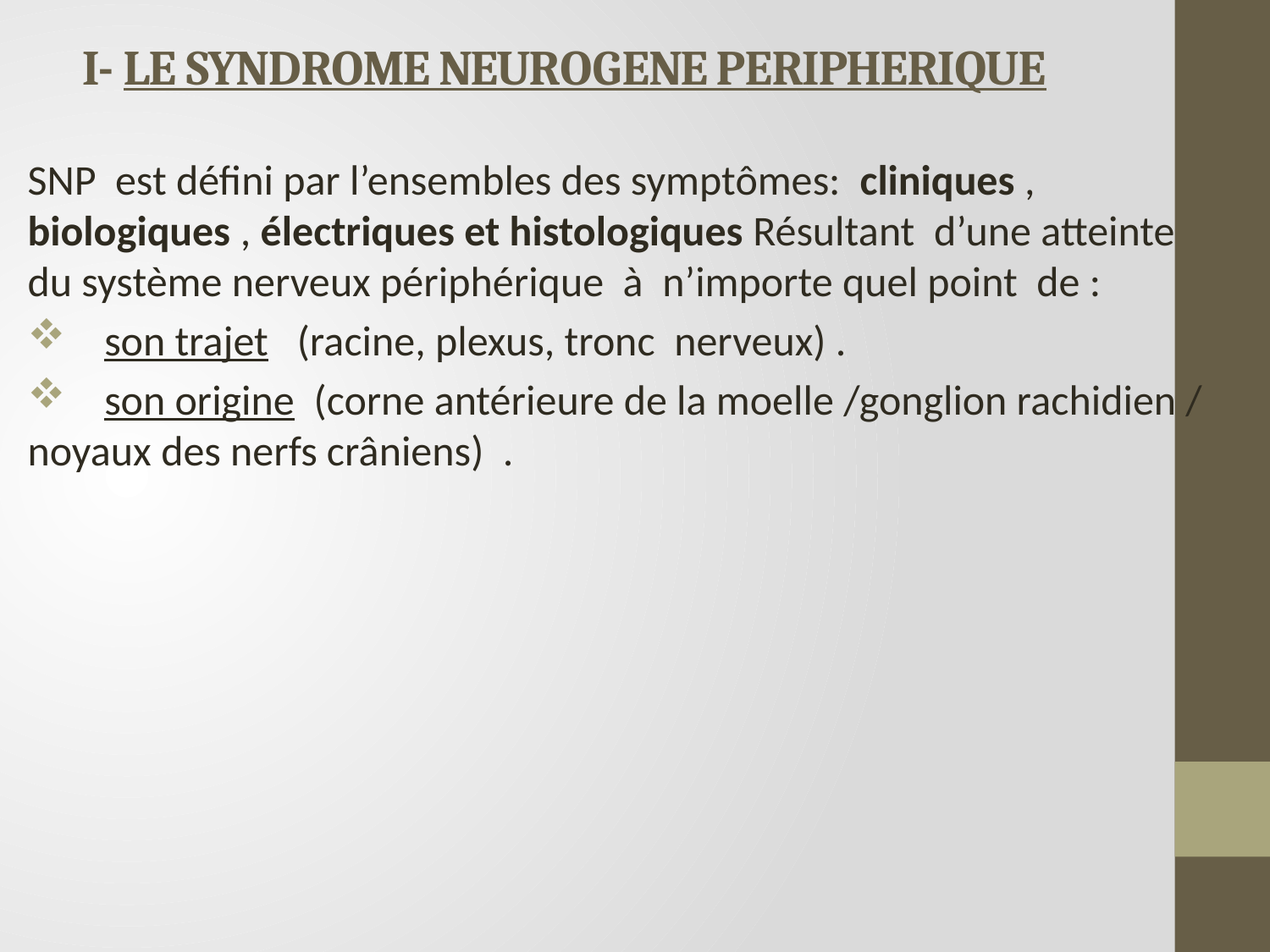

# I- LE SYNDROME NEUROGENE PERIPHERIQUE
SNP  est défini par l’ensembles des symptômes:  cliniques , biologiques , électriques et histologiques Résultant  d’une atteinte du système nerveux périphérique  à  n’importe quel point  de :
    son trajet   (racine, plexus, tronc  nerveux) .
    son origine  (corne antérieure de la moelle /gonglion rachidien / noyaux des nerfs crâniens)  .